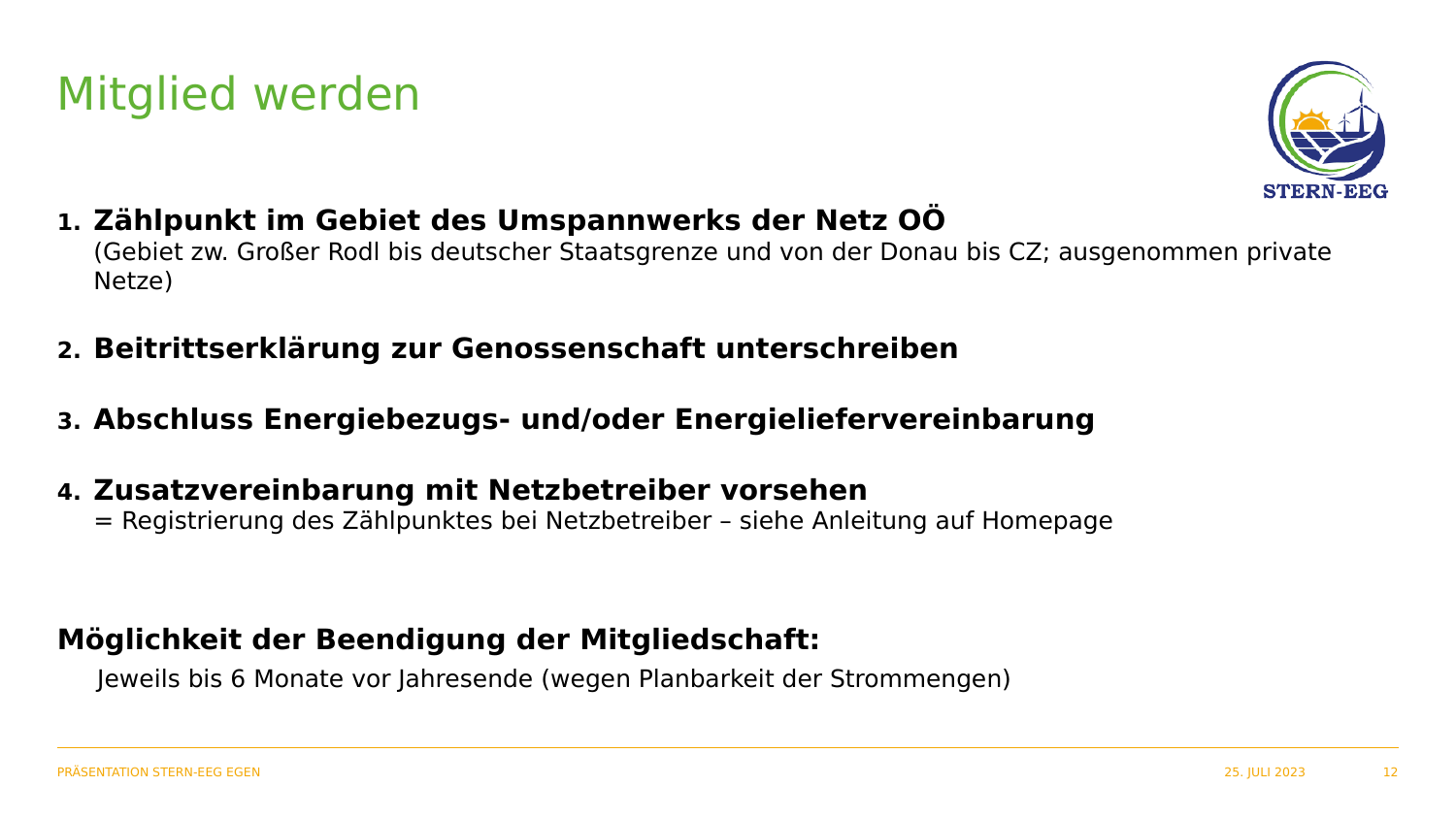

Mitglied werden
Zählpunkt im Gebiet des Umspannwerks der Netz OÖ
(Gebiet zw. Großer Rodl bis deutscher Staatsgrenze und von der Donau bis CZ; ausgenommen private Netze)
Beitrittserklärung zur Genossenschaft unterschreiben
Abschluss Energiebezugs- und/oder Energieliefervereinbarung
Zusatzvereinbarung mit Netzbetreiber vorsehen
= Registrierung des Zählpunktes bei Netzbetreiber – siehe Anleitung auf Homepage

Möglichkeit der Beendigung der Mitgliedschaft:
Jeweils bis 6 Monate vor Jahresende (wegen Planbarkeit der Strommengen)

Präsentation STERN-EEG eGen
25. Juli 2023
12